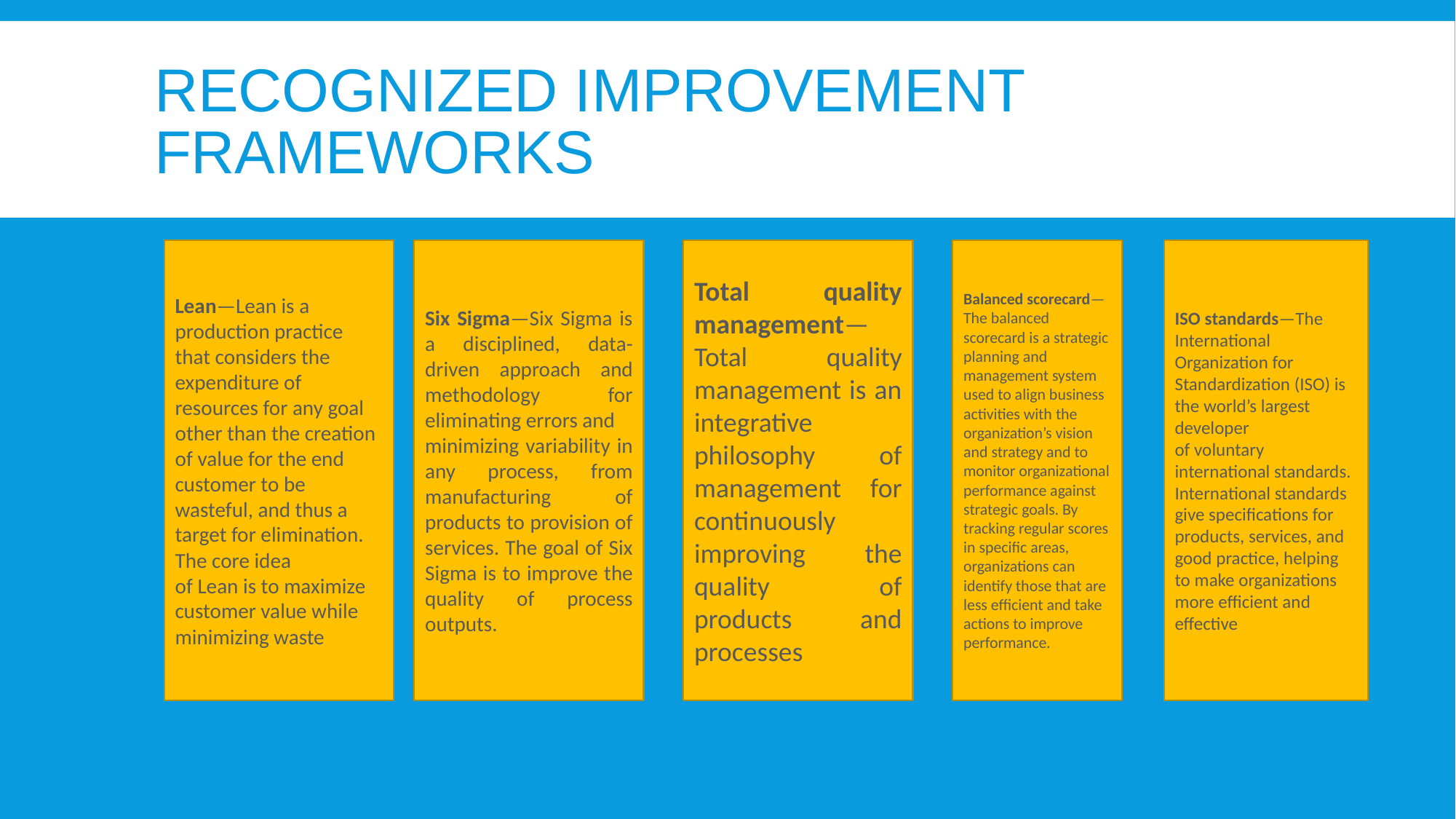

# Recognized Improvement Frameworks

Lean—Lean is a production practice that considers the expenditure of resources for any goal other than the creation of value for the end customer to be wasteful, and thus a target for elimination. The core idea
of Lean is to maximize customer value while minimizing waste
Six Sigma—Six Sigma is a disciplined, data-driven approach and methodology for eliminating errors and
minimizing variability in any process, from manufacturing of products to provision of services. The goal of Six Sigma is to improve the quality of process outputs.
Total quality management—Total quality management is an integrative philosophy of management for continuously improving the quality of products and processes
Balanced scorecard—The balanced scorecard is a strategic planning and management system used to align business activities with the organization’s vision and strategy and to monitor organizational
performance against strategic goals. By tracking regular scores in specific areas, organizations can identify those that are less efficient and take actions to improve performance.
ISO standards—The International Organization for Standardization (ISO) is the world’s largest developer
of voluntary international standards. International standards give specifications for products, services, and
good practice, helping to make organizations more efficient and effective